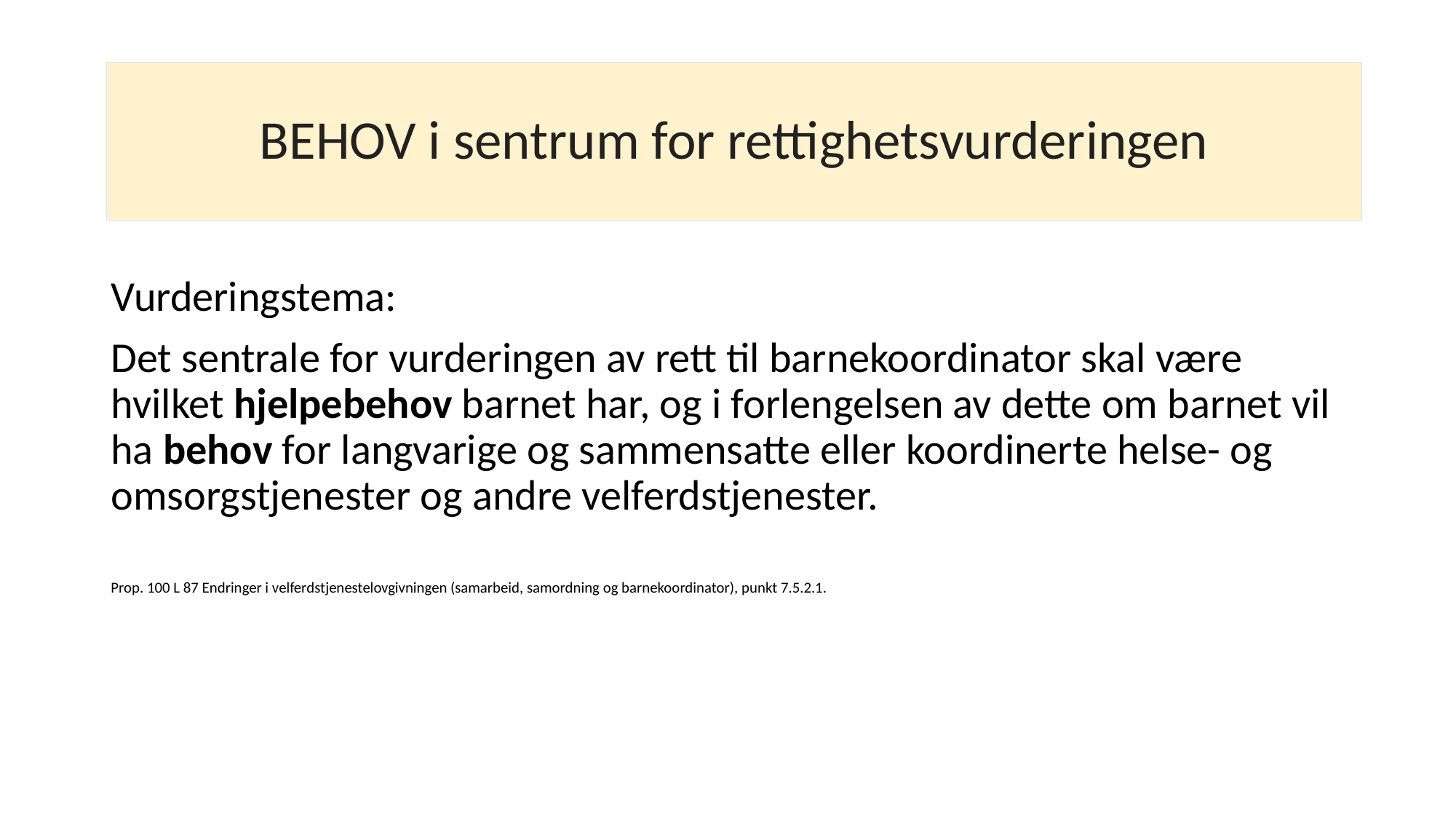

# BEHOV i sentrum for rettighetsvurderingen
Vurderingstema:
Det sentrale for vurderingen av rett til barnekoordinator skal være hvilket hjelpebehov barnet har, og i forlengelsen av dette om barnet vil ha behov for langvarige og sammensatte eller koordinerte helse- og omsorgstjenester og andre velferdstjenester.
Prop. 100 L 87 Endringer i velferdstjenestelovgivningen (samarbeid, samordning og barnekoordinator), punkt 7.5.2.1.